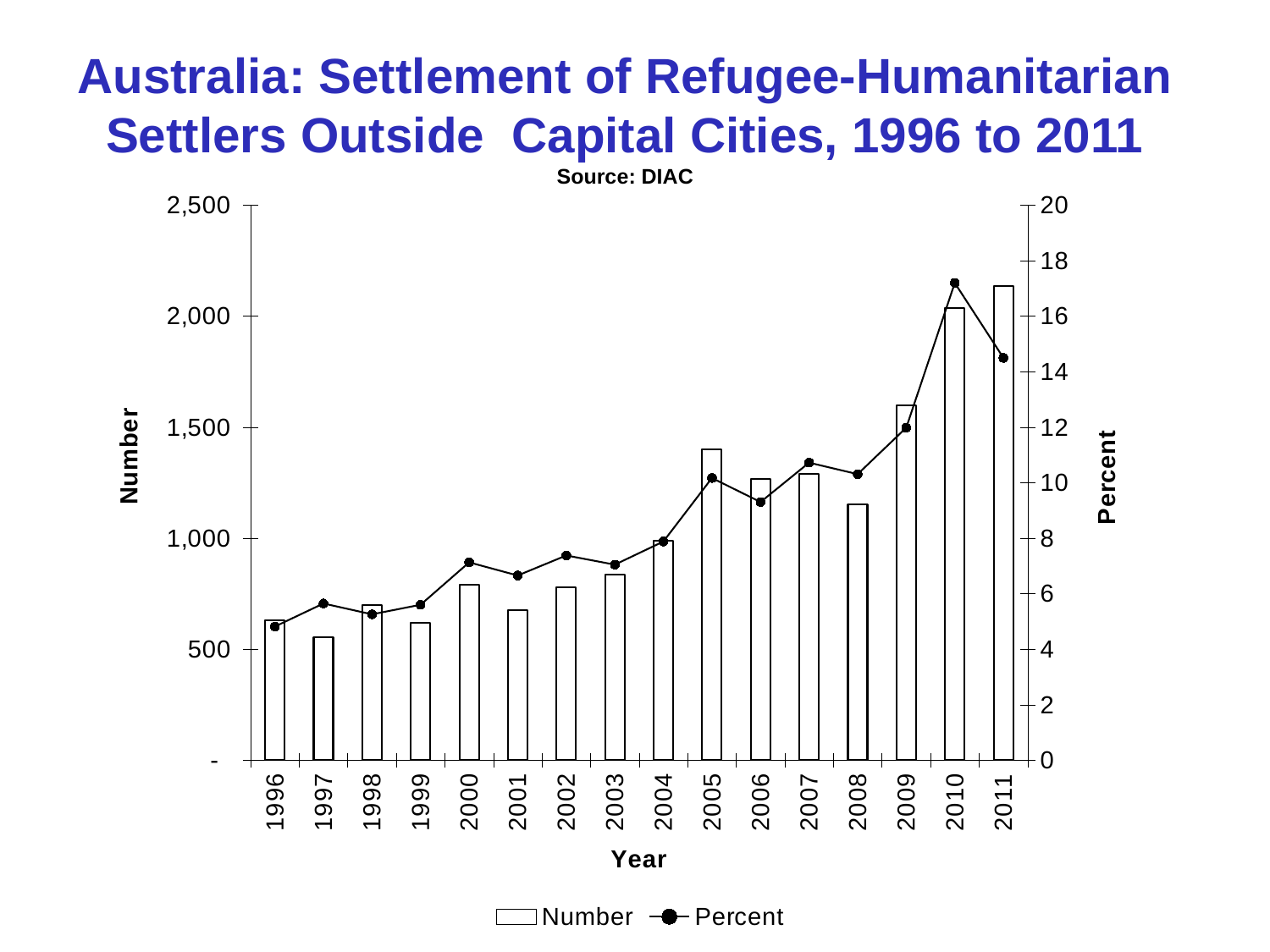

# Australia: Settlement of Refugee-Humanitarian Settlers Outside  Capital Cities, 1996 to 2011 Source: DIAC

### Chart

| Category | Number | Percent |
|---|---|---|
| 1996 | 629.0 | 4.818077364994255 |
| 1997 | 554.0 | 5.648450244698196 |
| 1998 | 699.0 | 5.257615644979316 |
| 1999 | 620.0 | 5.604266473831691 |
| 2000 | 789.0 | 7.1305919566199645 |
| 2001 | 676.0 | 6.6581306017925685 |
| 2002 | 779.0 | 7.3810877392457765 |
| 2003 | 837.0 | 7.0478275513640956 |
| 2004 | 989.0 | 7.8842474489795915 |
| 2005 | 1401.0 | 10.171337302163497 |
| 2006 | 1268.0 | 9.306422018348657 |
| 2007 | 1290.0 | 10.724083464959664 |
| 2008 | 1153.0 | 10.31121445179753 |
| 2009 | 1599.0 | 11.984709938539968 |
| 2010 | 2038.0 | 17.2 |
| 2011 | 2136.0 | 14.5 |